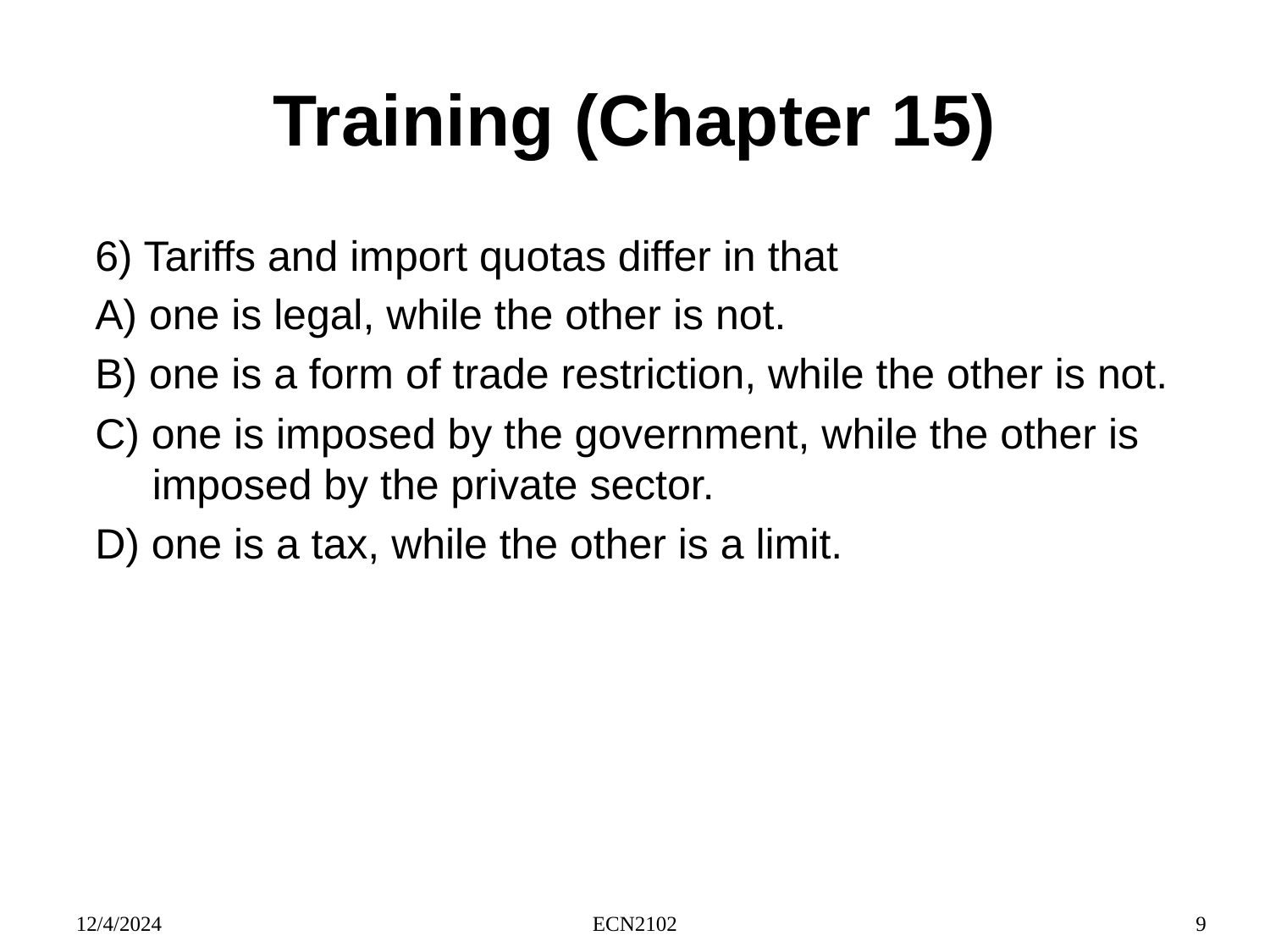

# Training (Chapter 15)
6) Tariffs and import quotas differ in that
A) one is legal, while the other is not.
B) one is a form of trade restriction, while the other is not.
C) one is imposed by the government, while the other is imposed by the private sector.
D) one is a tax, while the other is a limit.

12/4/2024
ECN2102
9